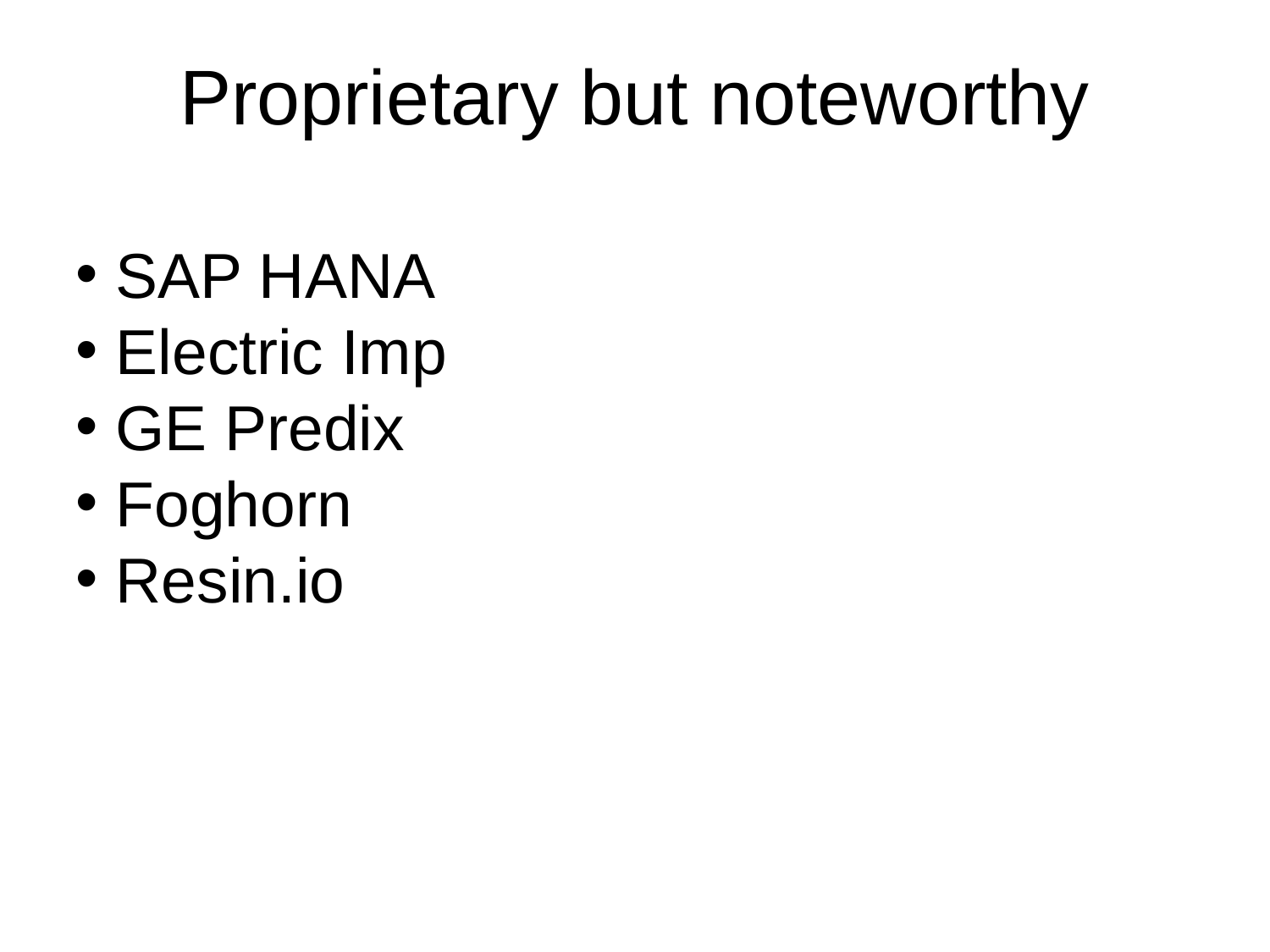

# Proprietary but noteworthy
SAP HANA
Electric Imp
GE Predix
Foghorn
Resin.io